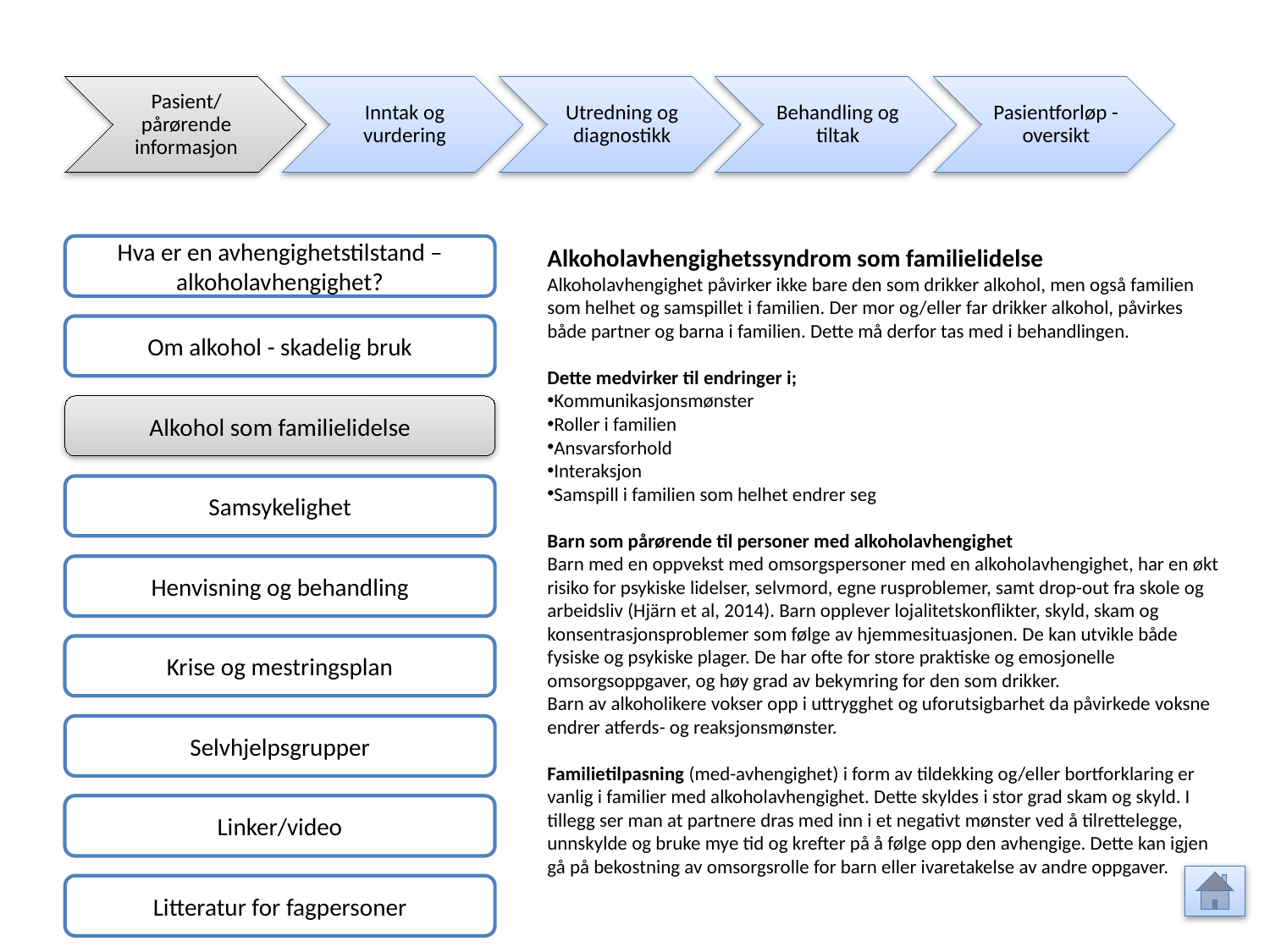

Pasient/ pårørende informasjon

Inntak og vurdering

Utredning og diagnostikk

Behandling og tiltak

Pasientforløp - oversikt
Hva er en avhengighetstilstand – alkoholavhengighet?
Alkoholavhengighetssyndrom som familielidelse
Alkoholavhengighet påvirker ikke bare den som drikker alkohol, men også familien som helhet og samspillet i familien. Der mor og/eller far drikker alkohol, påvirkes både partner og barna i familien. Dette må derfor tas med i behandlingen.

Dette medvirker til endringer i;
Kommunikasjonsmønster
Roller i familien
Ansvarsforhold
Interaksjon
Samspill i familien som helhet endrer seg

Barn som pårørende til personer med alkoholavhengighet
Barn med en oppvekst med omsorgspersoner med en alkoholavhengighet, har en økt risiko for psykiske lidelser, selvmord, egne rusproblemer, samt drop-out fra skole og arbeidsliv (Hjärn et al, 2014). Barn opplever lojalitetskonflikter, skyld, skam og konsentrasjonsproblemer som følge av hjemmesituasjonen. De kan utvikle både fysiske og psykiske plager. De har ofte for store praktiske og emosjonelle omsorgsoppgaver, og høy grad av bekymring for den som drikker.
Barn av alkoholikere vokser opp i uttrygghet og uforutsigbarhet da påvirkede voksne endrer atferds- og reaksjonsmønster.

Familietilpasning (med-avhengighet) i form av tildekking og/eller bortforklaring er vanlig i familier med alkoholavhengighet. Dette skyldes i stor grad skam og skyld. I tillegg ser man at partnere dras med inn i et negativt mønster ved å tilrettelegge, unnskylde og bruke mye tid og krefter på å følge opp den avhengige. Dette kan igjen gå på bekostning av omsorgsrolle for barn eller ivaretakelse av andre oppgaver.

Om alkohol - skadelig bruk
Alkohol som familielidelse
Samsykelighet
Henvisning og behandling
Krise og mestringsplan
Selvhjelpsgrupper
Linker/video

Litteratur for fagpersoner